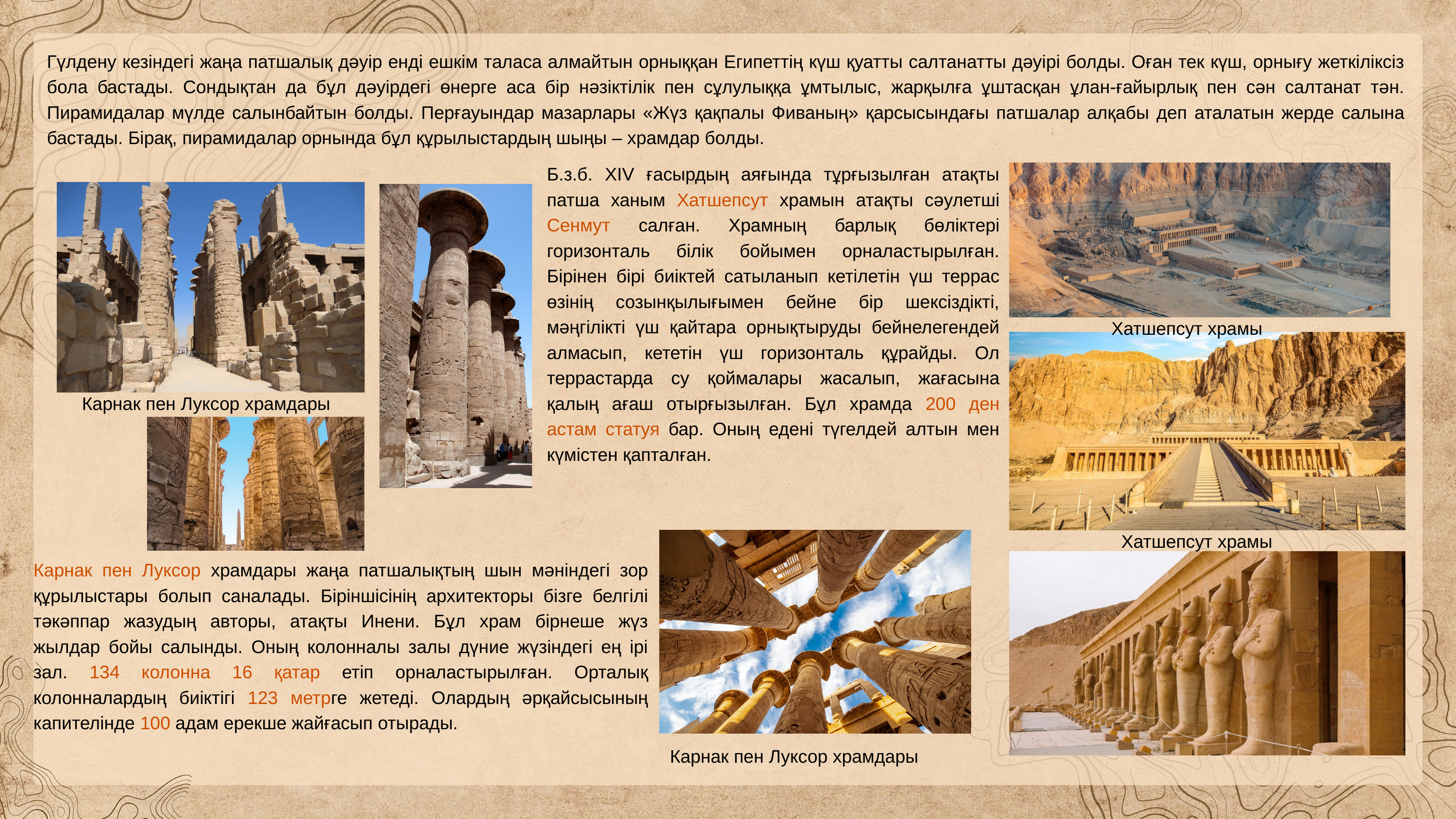

Гүлдену кезіндегі жаңа патшалық дәуір енді ешкім таласа алмайтын орныққан Египеттің күш қуатты салтанатты дәуірі болды. Оған тек күш, орнығу жеткіліксіз бола бастады. Сондықтан да бұл дәуірдегі өнерге аса бір нәзіктілік пен сұлулыққа ұмтылыс, жарқылға ұштасқан ұлан-ғайырлық пен сән салтанат тән. Пирамидалар мүлде салынбайтын болды. Перғауындар мазарлары «Жүз қақпалы Фиваның» қарсысындағы патшалар алқабы деп аталатын жерде салына бастады. Бірақ, пирамидалар орнында бұл құрылыстардың шыңы – храмдар болды.

Б.з.б. ХІV ғасырдың аяғында тұрғызылған атақты патша ханым Хатшепсут храмын атақты сәулетші Сенмут салған. Храмның барлық бөліктері горизонталь білік бойымен орналастырылған. Бірінен бірі биіктей сатыланып кетілетін үш террас өзінің созынқылығымен бейне бір шексіздікті, мәңгілікті үш қайтара орнықтыруды бейнелегендей алмасып, кететін үш горизонталь құрайды. Ол террастарда су қоймалары жасалып, жағасына қалың ағаш отырғызылған. Бұл храмда 200 ден астам статуя бар. Оның едені түгелдей алтын мен күмістен қапталған.

Хатшепсут храмы

Карнак пен Луксор храмдары

Хатшепсут храмы

Карнак пен Луксор храмдары жаңа патшалықтың шын мәніндегі зор құрылыстары болып саналады. Біріншісінің архитекторы бізге белгілі тәкәппар жазудың авторы, атақты Инени. Бұл храм бірнеше жүз жылдар бойы салынды. Оның колонналы залы дүние жүзіндегі ең ірі зал. 134 колонна 16 қатар етіп орналастырылған. Орталық колонналардың биіктігі 123 метрге жетеді. Олардың әрқайсысының капителінде 100 адам ерекше жайғасып отырады.

Карнак пен Луксор храмдары